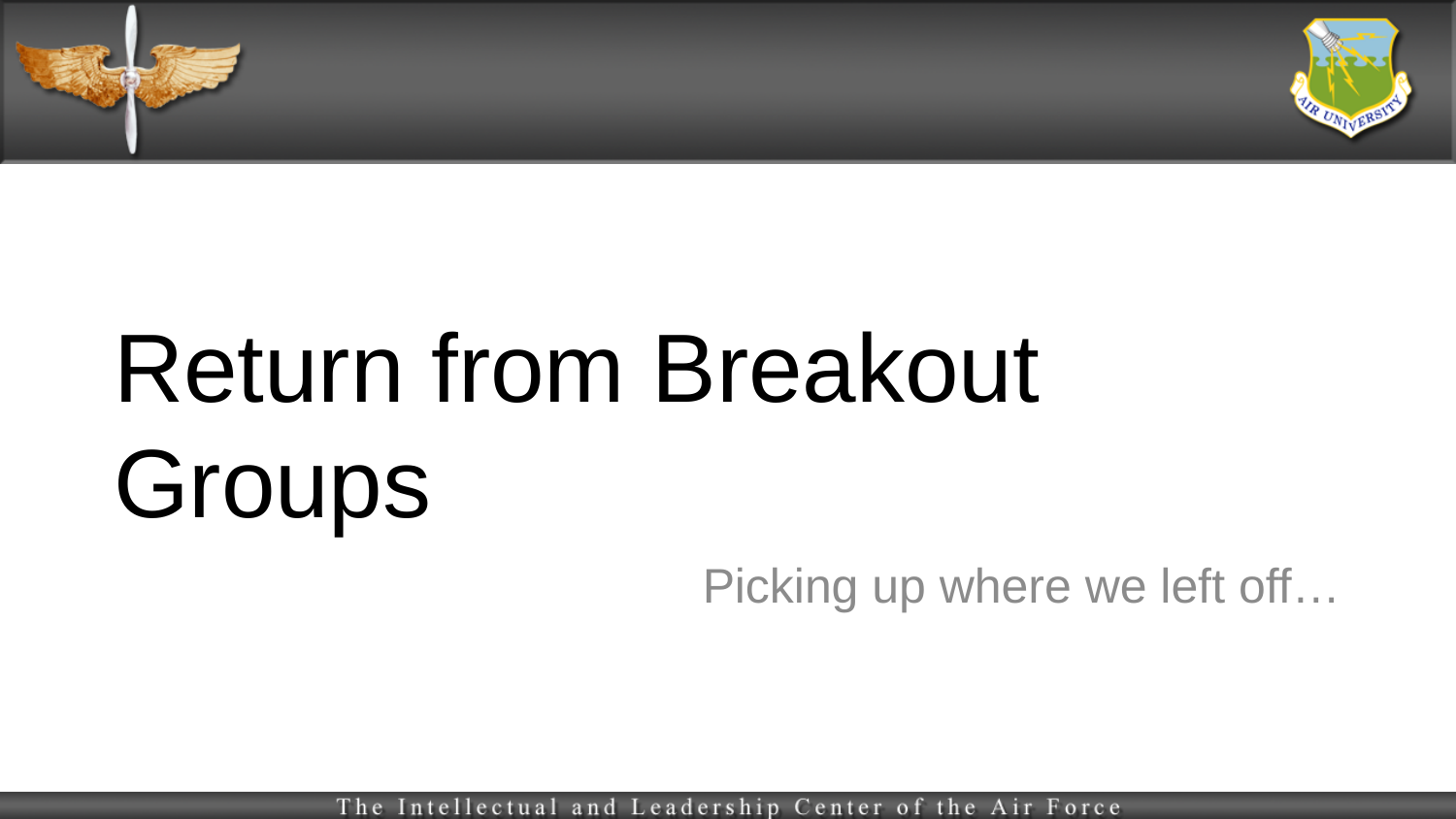

# Return from Breakout Groups
Picking up where we left off…